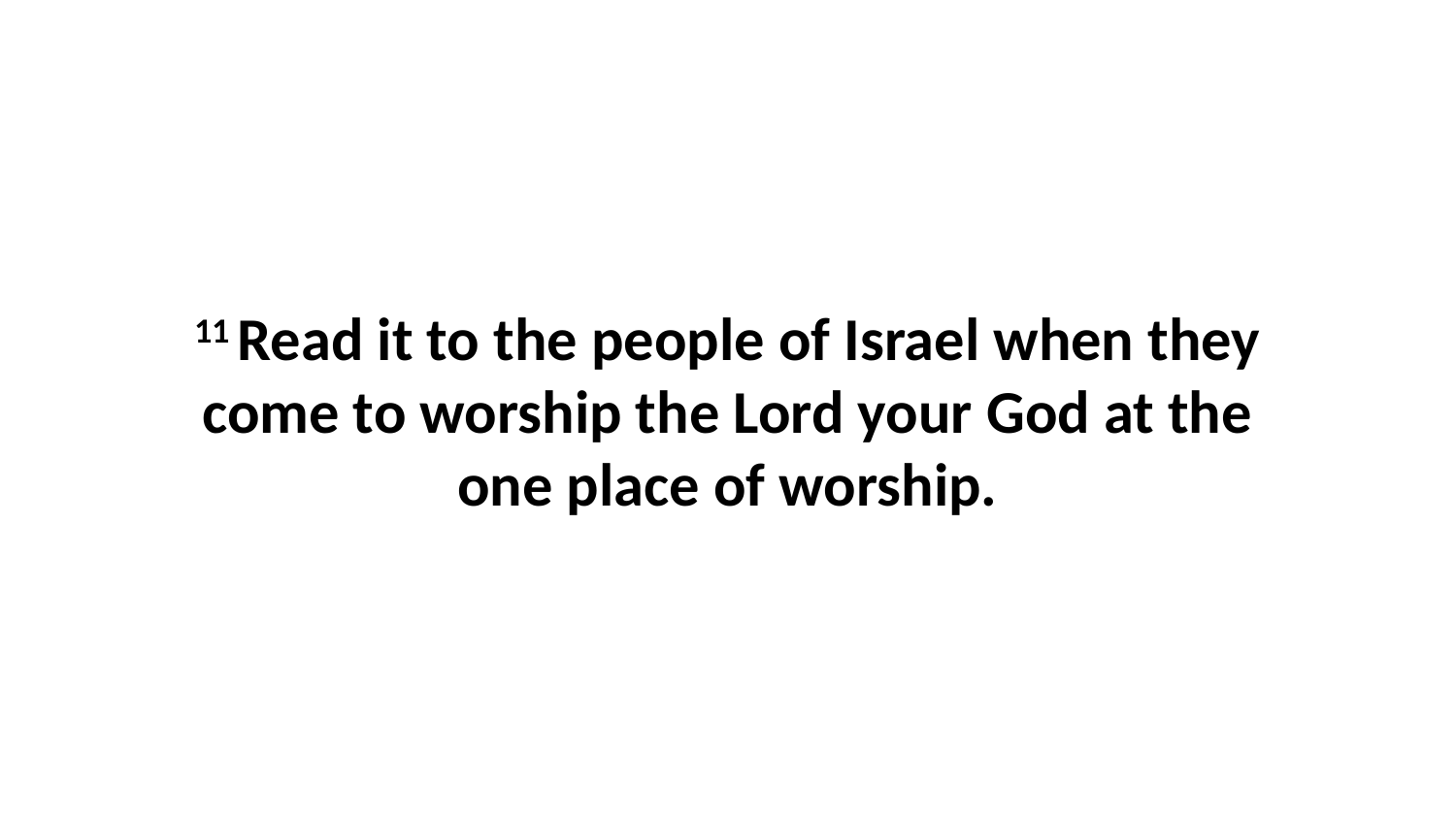

11 Read it to the people of Israel when they come to worship the Lord your God at the one place of worship.